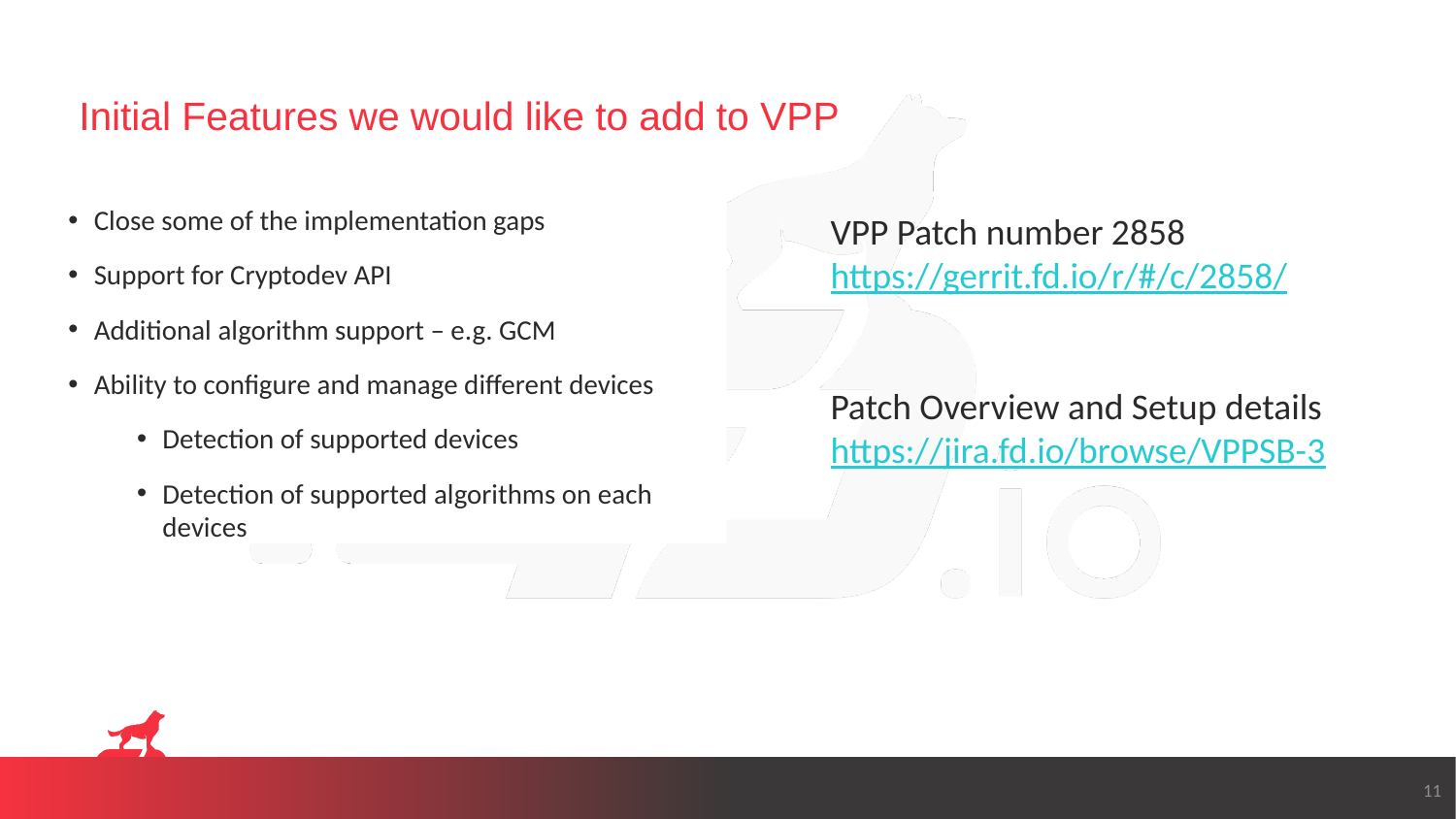

# Initial Features we would like to add to VPP

Close some of the implementation gaps
Support for Cryptodev API
Additional algorithm support – e.g. GCM
Ability to configure and manage different devices
Detection of supported devices
Detection of supported algorithms on each devices

VPP Patch number 2858
https://gerrit.fd.io/r/#/c/2858/

Patch Overview and Setup details
https://jira.fd.io/browse/VPPSB-3

11